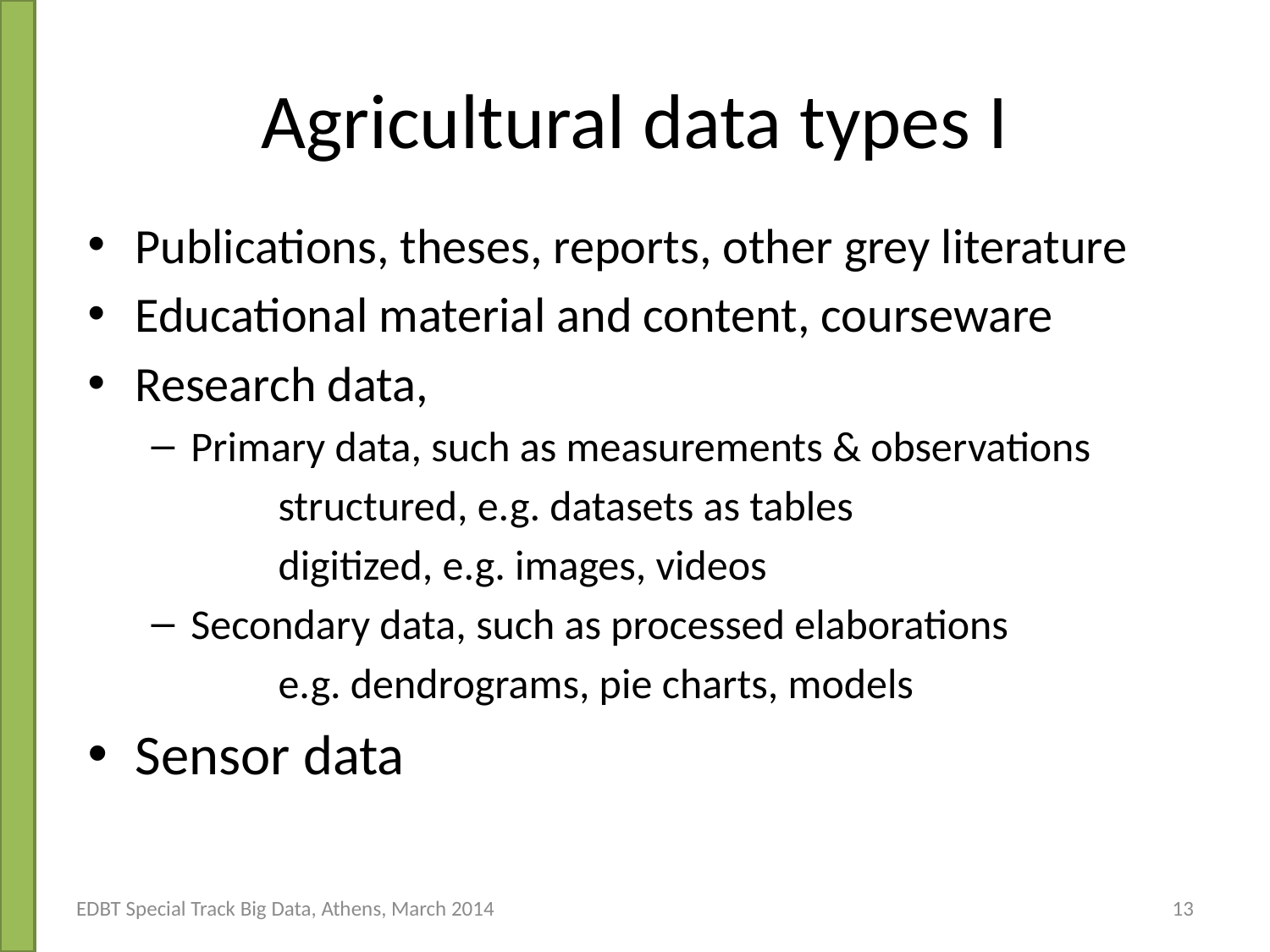

# Agricultural data types I
Publications, theses, reports, other grey literature
Educational material and content, courseware
Research data,
Primary data, such as measurements & observations
	structured, e.g. datasets as tables
	digitized, e.g. images, videos
Secondary data, such as processed elaborations
	e.g. dendrograms, pie charts, models
Sensor data

EDBT Special Track Big Data, Athens, March 2014
13